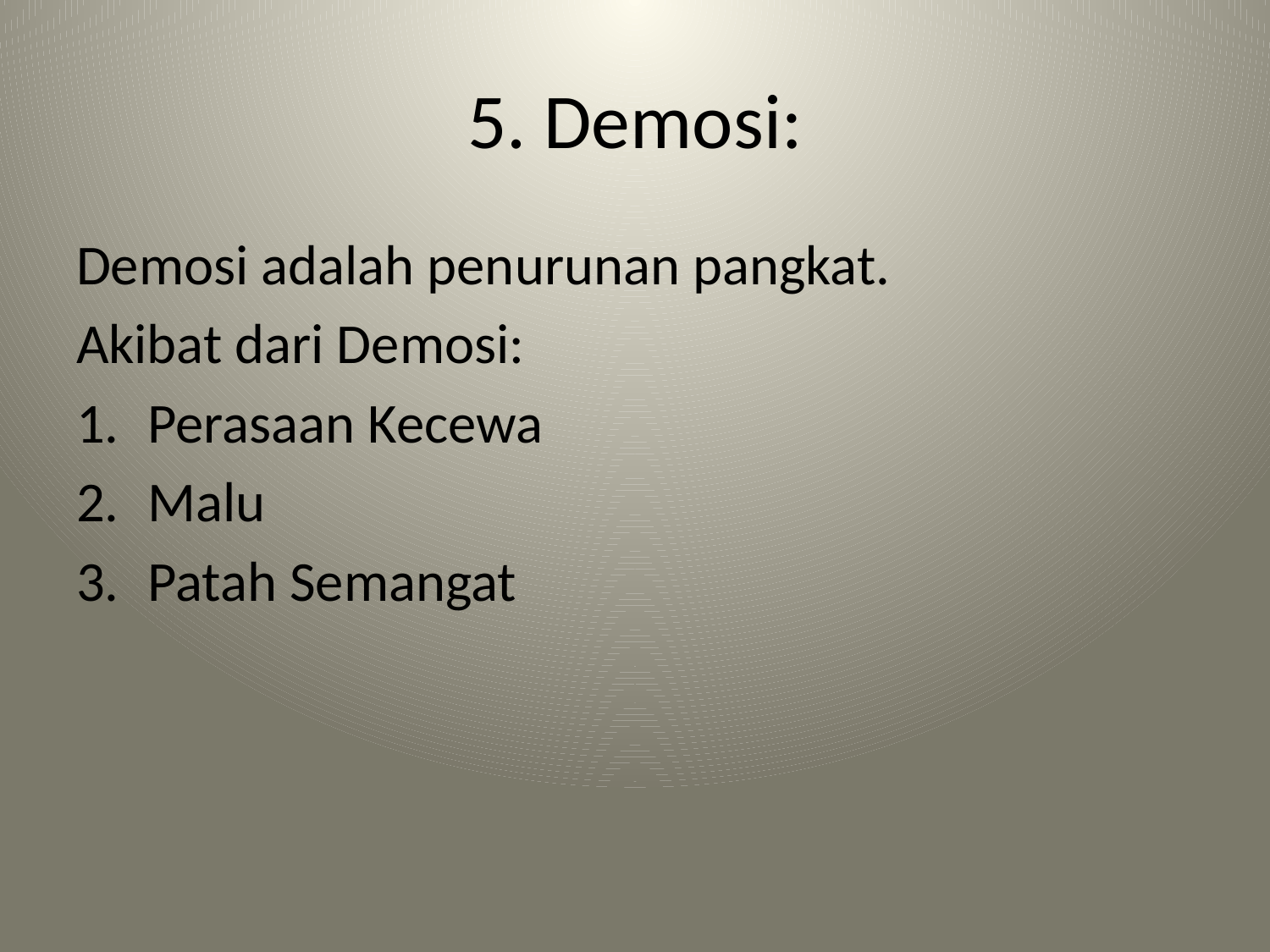

# 5. Demosi:
Demosi adalah penurunan pangkat.
Akibat dari Demosi:
Perasaan Kecewa
Malu
Patah Semangat